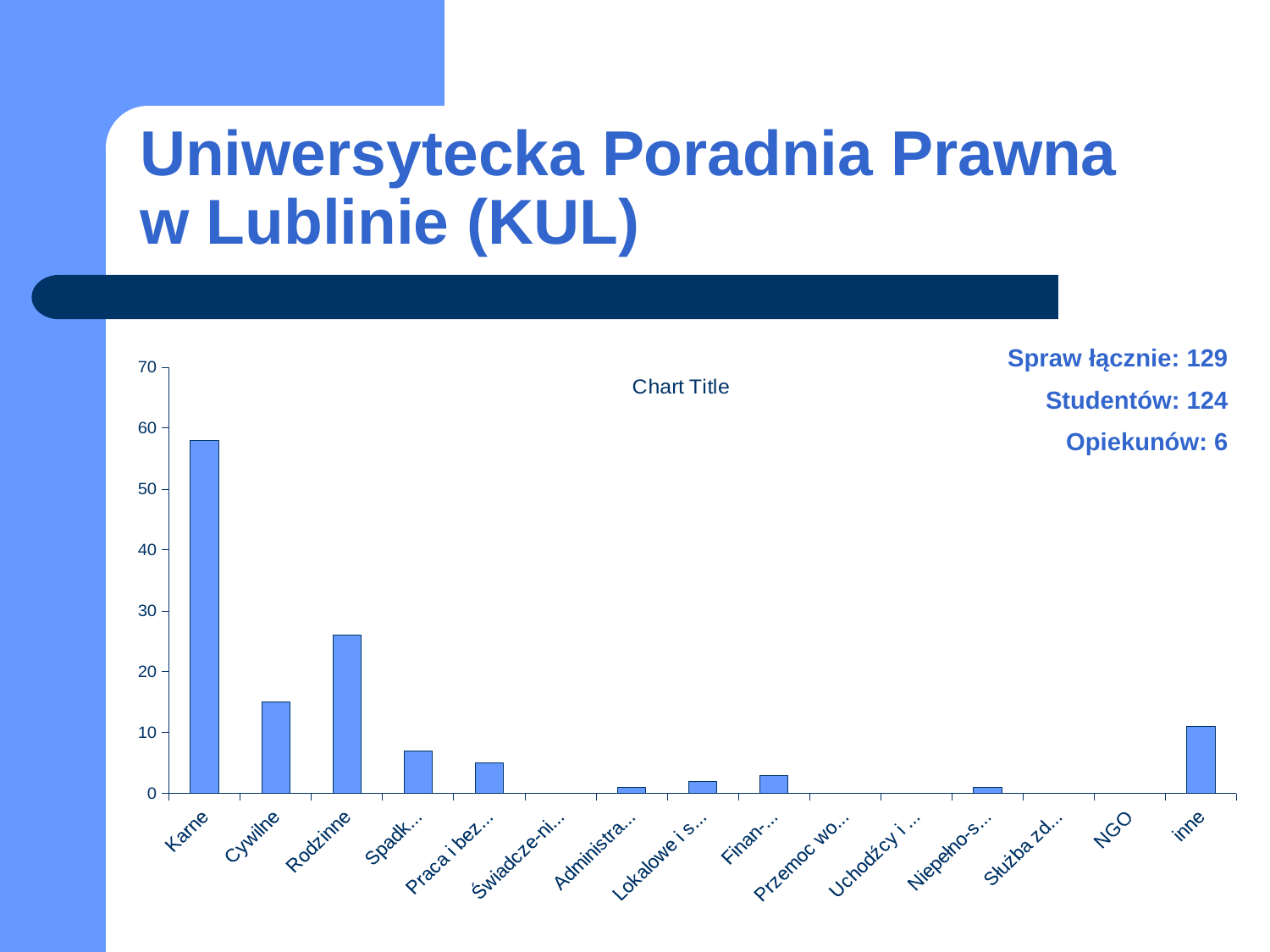

# Uniwersytecka Poradnia Prawna w Lublinie (KUL)
Spraw łącznie: 129
Studentów: 124
Opiekunów: 6

### Chart:

| Category |  |
|---|---|
| Karne | 58.0 |
| Cywilne | 15.0 |
| Rodzinne | 26.0 |
| Spadko-we | 7.0 |
| Praca i bezro-bocie | 5.0 |
| Świadcze-nia społeczne | 0.0 |
| Administra-cyjne | 1.0 |
| Lokalowe i spół-dzielcze | 2.0 |
| Finan-sowe | 3.0 |
| Przemoc wobec kobiet | 0.0 |
| Uchodźcy i cudzo-ziemcy | 0.0 |
| Niepełno-sprawni | 1.0 |
| Służba zdrowia | 0.0 |
| NGO | 0.0 |
| inne | 11.0 |